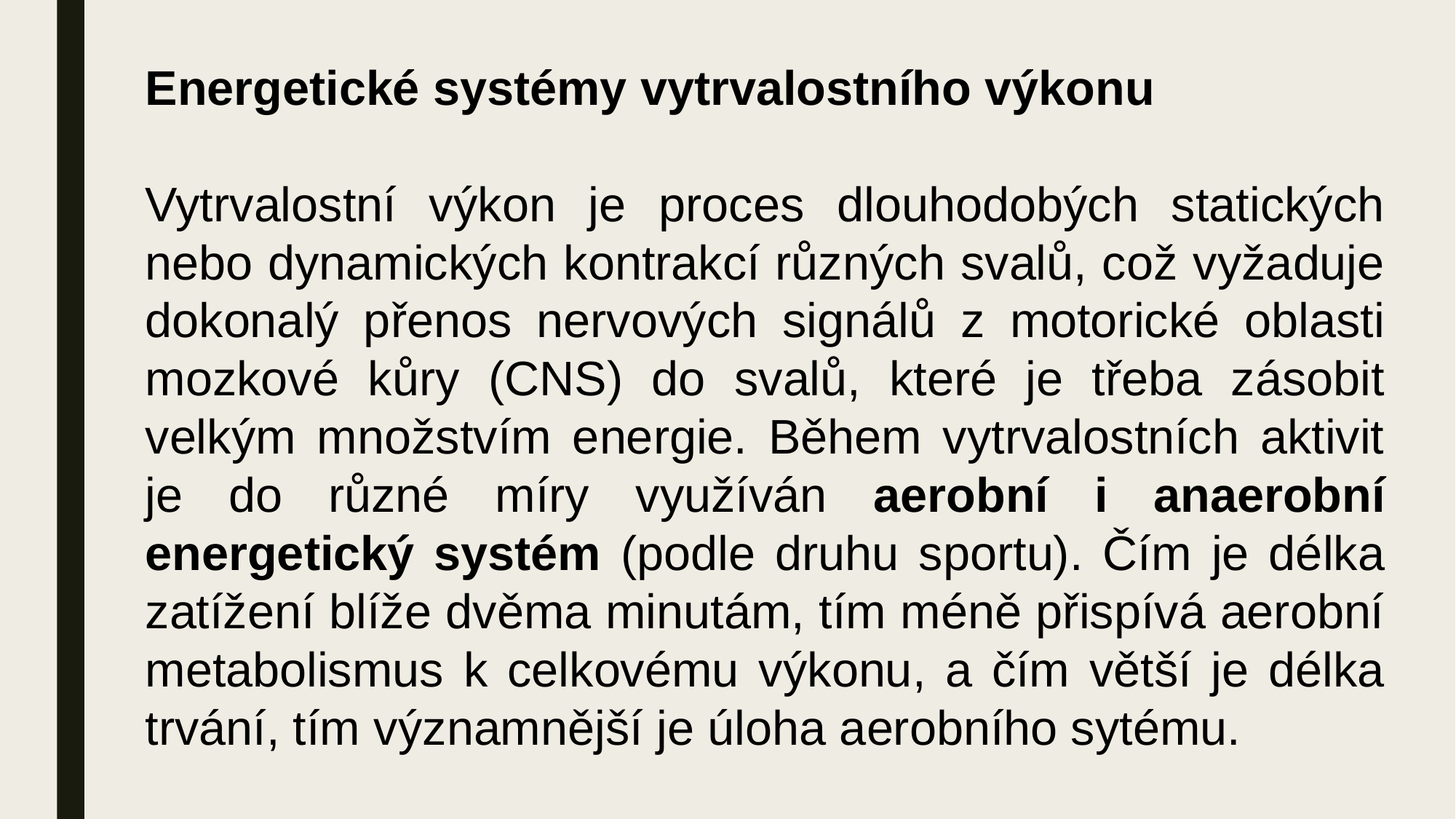

Energetické systémy vytrvalostního výkonu

Vytrvalostní výkon je proces dlouhodobých statických nebo dynamických kontrakcí různých svalů, což vyžaduje dokonalý přenos nervových signálů z motorické oblasti mozkové kůry (CNS) do svalů, které je třeba zásobit velkým množstvím energie. Během vytrvalostních aktivit je do různé míry využíván aerobní i anaerobní energetický systém (podle druhu sportu). Čím je délka zatížení blíže dvěma minutám, tím méně přispívá aerobní metabolismus k celkovému výkonu, a čím větší je délka trvání, tím významnější je úloha aerobního sytému.